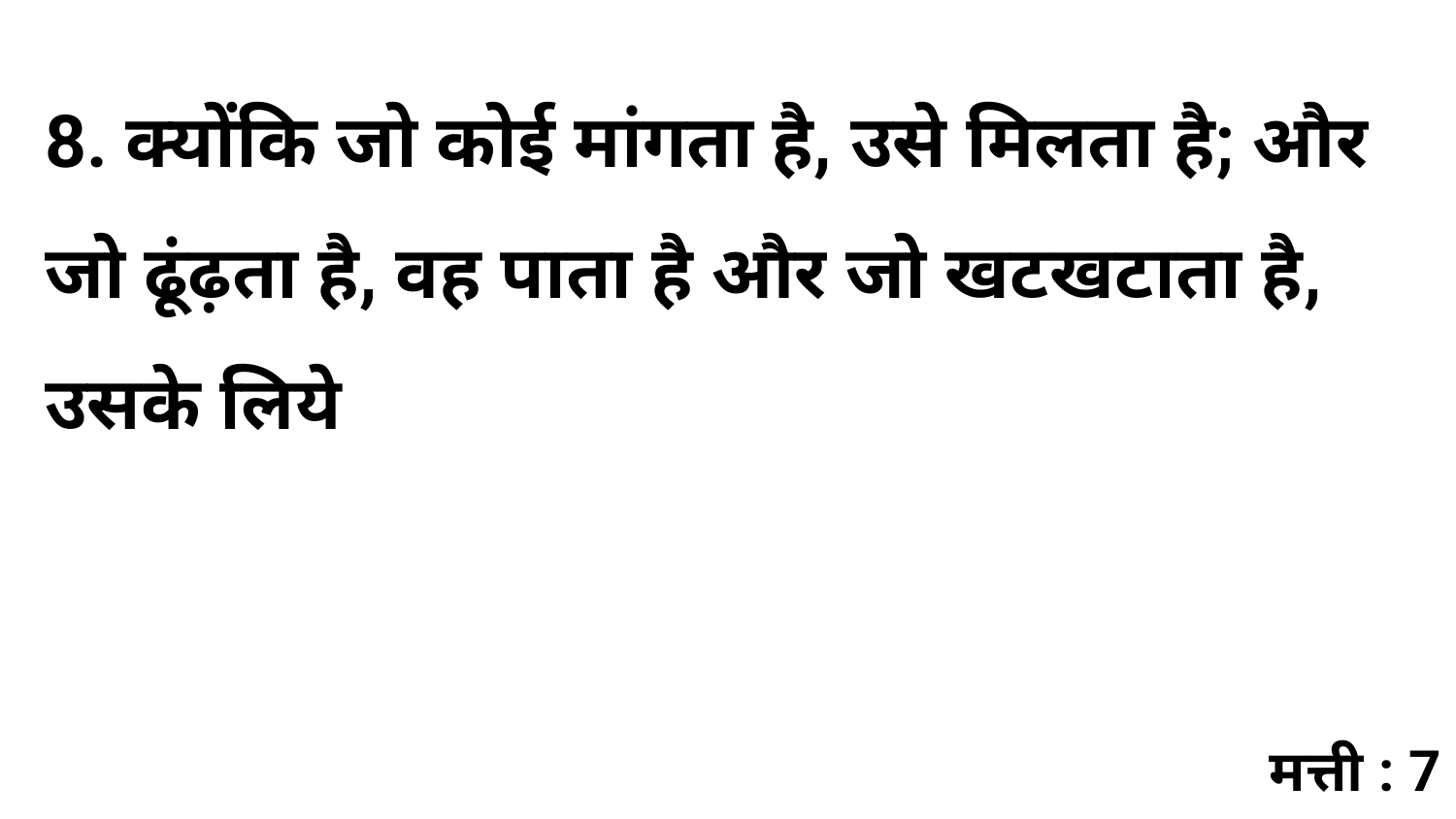

8. क्योंकि जो कोई मांगता है, उसे मिलता है; और जो ढूंढ़ता है, वह पाता है और जो खटखटाता है, उसके लिये
मत्ती : 7